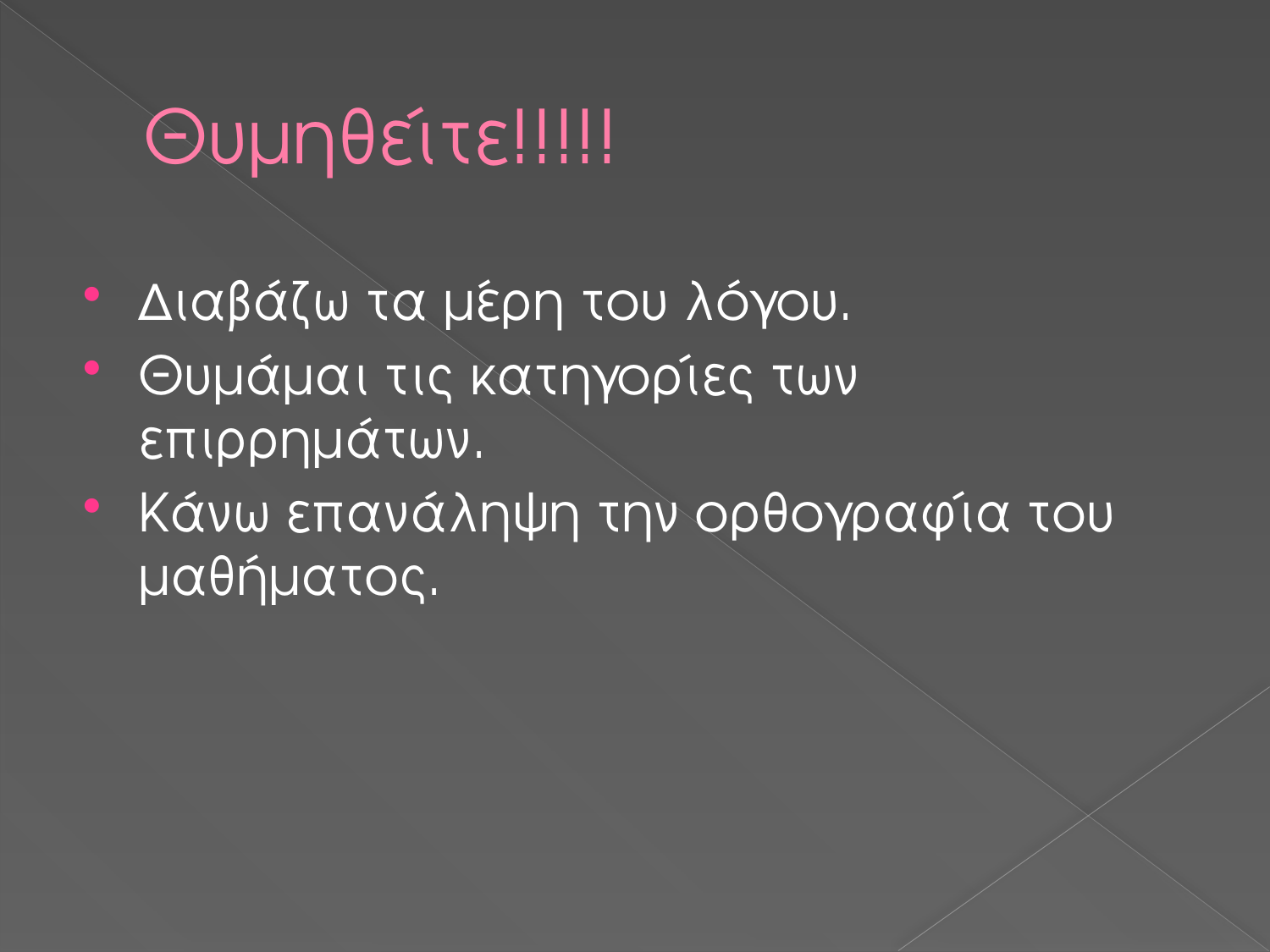

# Θυμηθείτε!!!!!
Διαβάζω τα μέρη του λόγου.
Θυμάμαι τις κατηγορίες των επιρρημάτων.
Κάνω επανάληψη την ορθογραφία του μαθήματος.